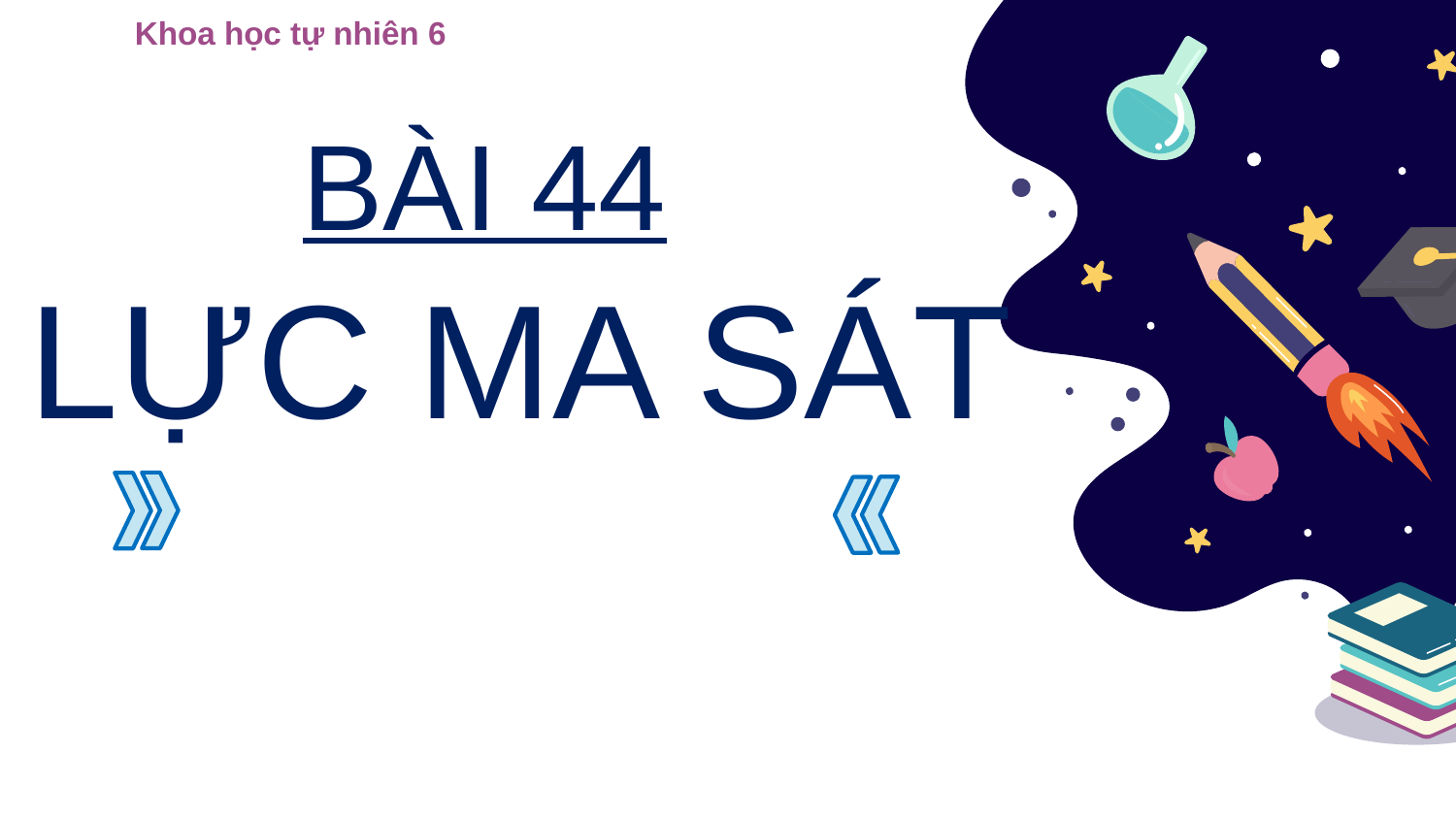

Khoa học tự nhiên 6

BÀI 44
LỰC MA SÁT